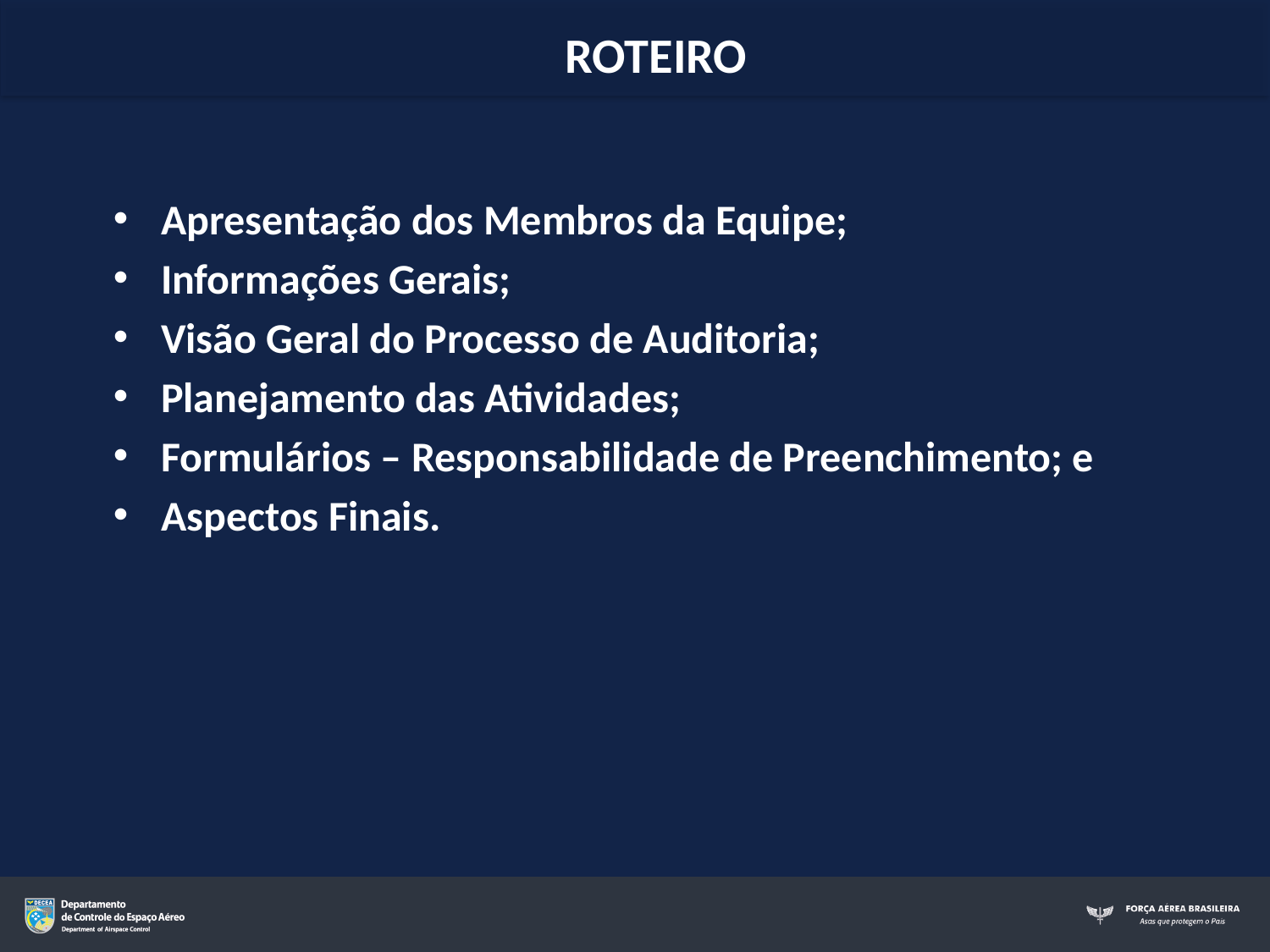

ROTEIRO
Apresentação dos Membros da Equipe;
Informações Gerais;
Visão Geral do Processo de Auditoria;
Planejamento das Atividades;
Formulários – Responsabilidade de Preenchimento; e
Aspectos Finais.